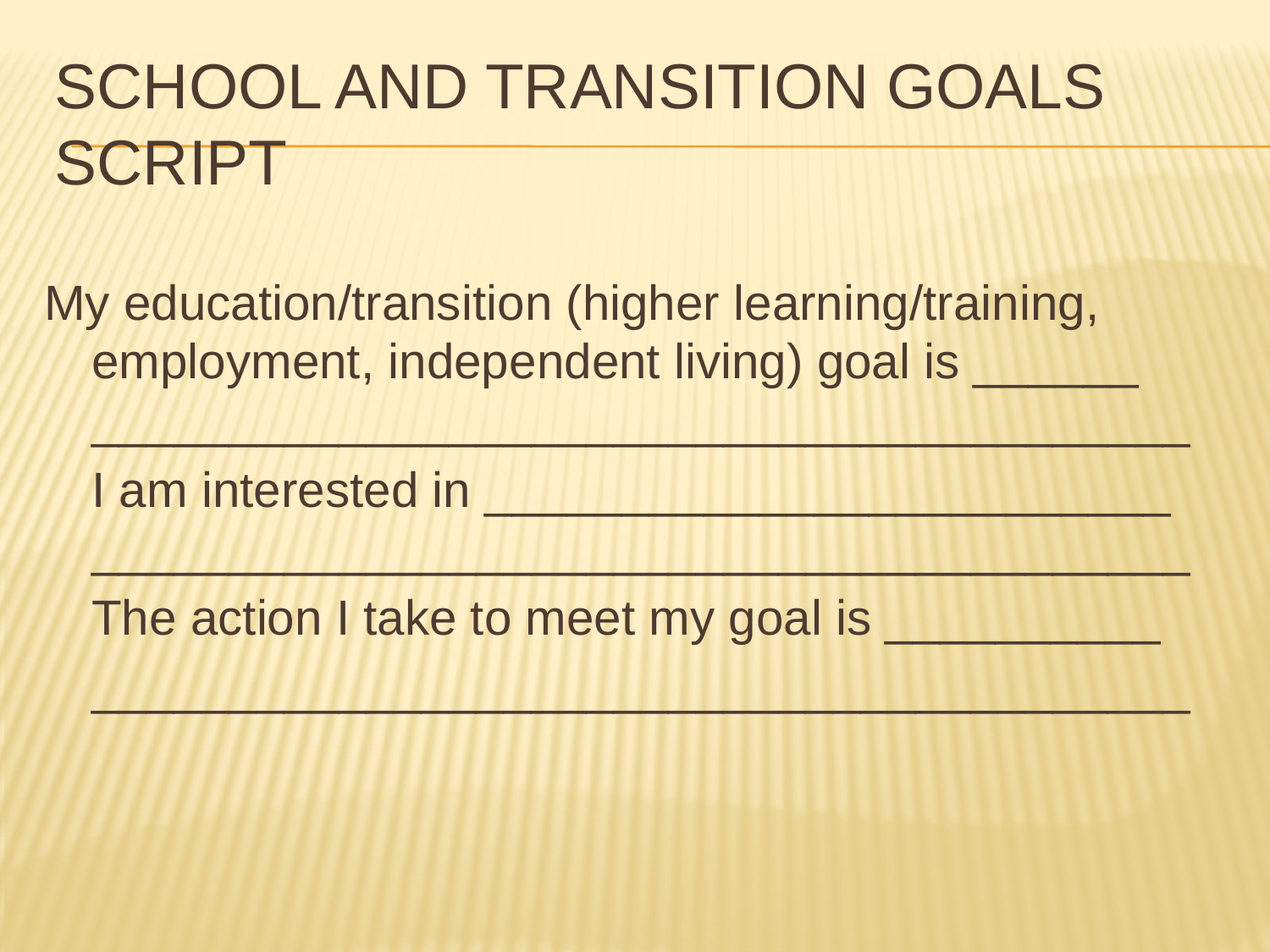

# School and Transition Goals Script
My education/transition (higher learning/training, employment, independent living) goal is ______ ________________________________________
	I am interested in _________________________ ________________________________________
	The action I take to meet my goal is __________
	________________________________________